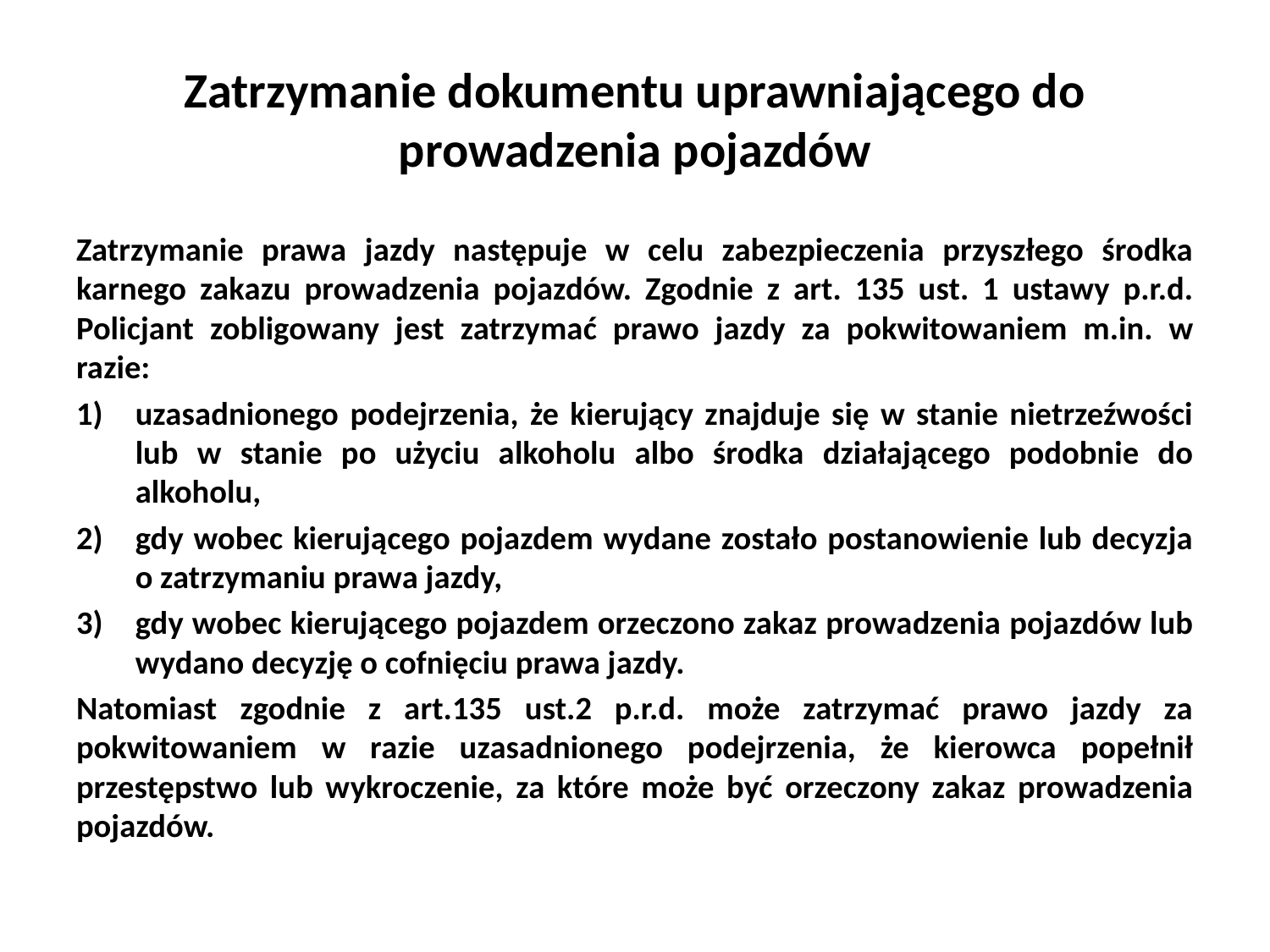

# Zatrzymanie dokumentu uprawniającego do prowadzenia pojazdów
Zatrzymanie prawa jazdy następuje w celu zabezpieczenia przyszłego środka karnego zakazu prowadzenia pojazdów. Zgodnie z art. 135 ust. 1 ustawy p.r.d. Policjant zobligowany jest zatrzymać prawo jazdy za pokwitowaniem m.in. w razie:
uzasadnionego podejrzenia, że kierujący znajduje się w stanie nietrzeźwości lub w stanie po użyciu alkoholu albo środka działającego podobnie do alkoholu,
gdy wobec kierującego pojazdem wydane zostało postanowienie lub decyzja o zatrzymaniu prawa jazdy,
gdy wobec kierującego pojazdem orzeczono zakaz prowadzenia pojazdów lub wydano decyzję o cofnięciu prawa jazdy.
Natomiast zgodnie z art.135 ust.2 p.r.d. może zatrzymać prawo jazdy za pokwitowaniem w razie uzasadnionego podejrzenia, że kierowca popełnił przestępstwo lub wykroczenie, za które może być orzeczony zakaz prowadzenia pojazdów.